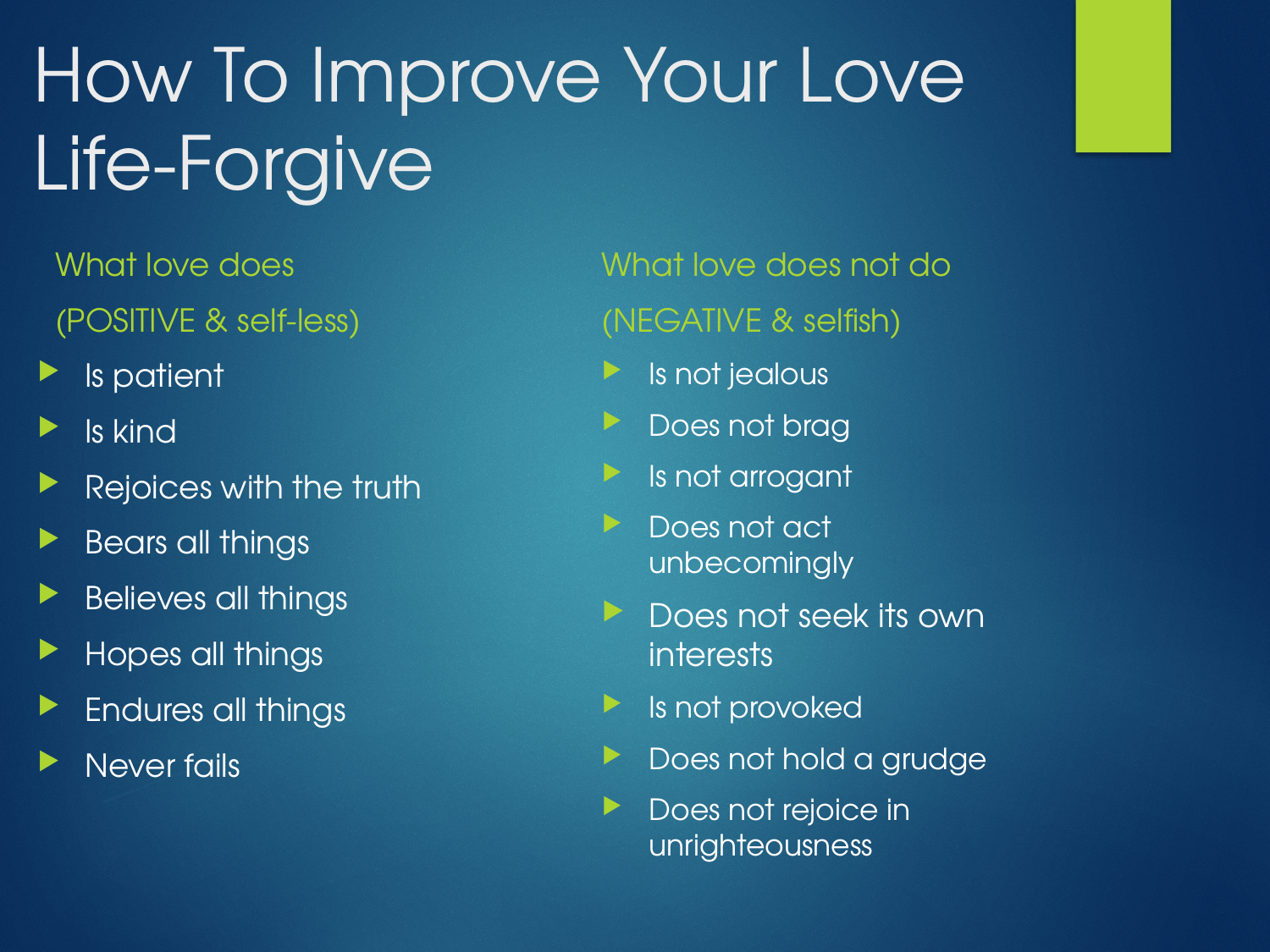

# How To Improve Your Love Life-Forgive
What love does
(POSITIVE & self-less)
What love does not do
(NEGATIVE & selfish)
Is patient
Is kind
Rejoices with the truth
Bears all things
Believes all things
Hopes all things
Endures all things
Never fails

Is not jealous
Does not brag
Is not arrogant
Does not act unbecomingly
Does not seek its own interests
Is not provoked
Does not hold a grudge
Does not rejoice in unrighteousness